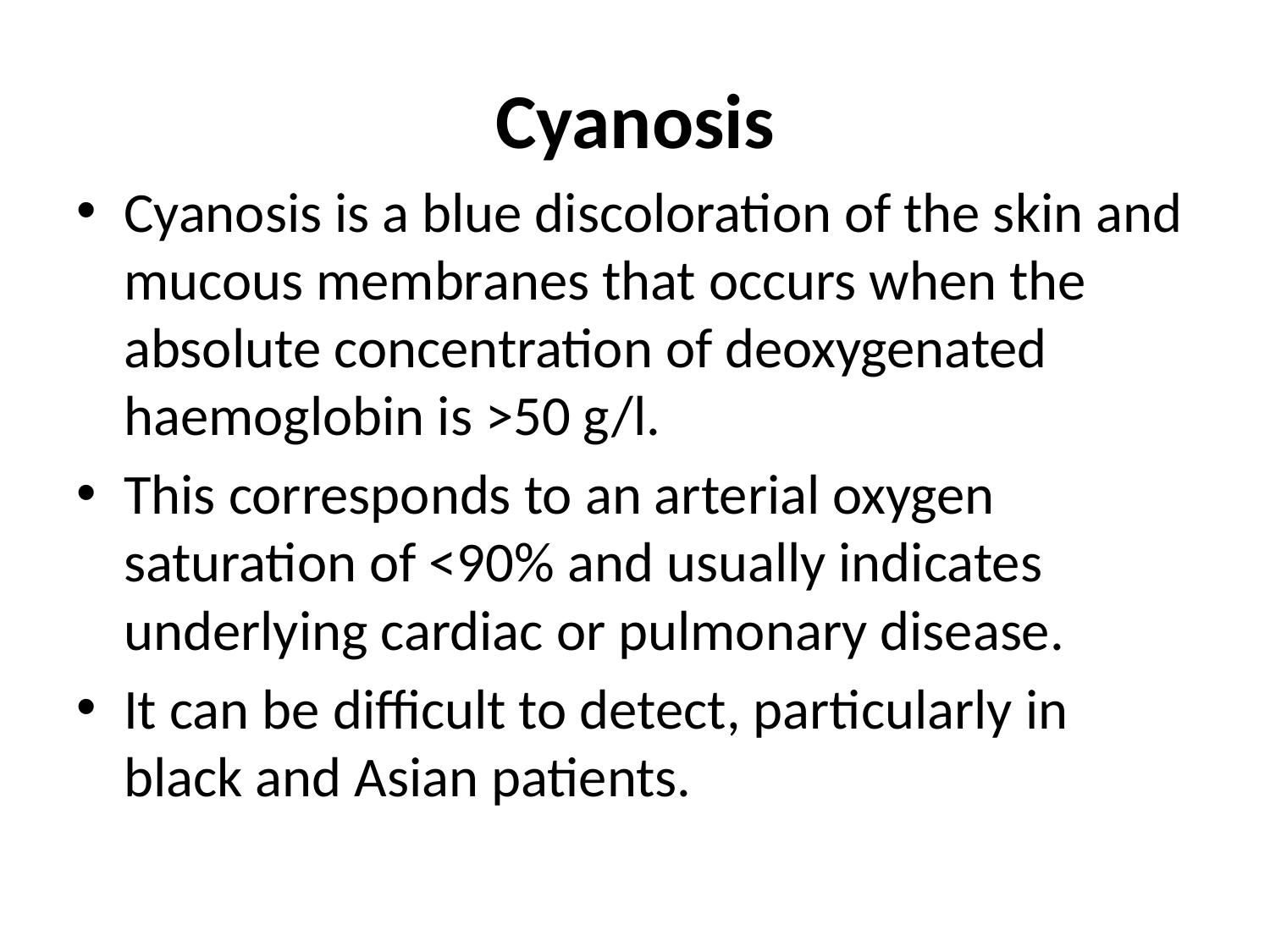

# Cyanosis
Cyanosis is a blue discoloration of the skin and mucous membranes that occurs when the absolute concentration of deoxygenated haemoglobin is >50 g/l.
This corresponds to an arterial oxygen saturation of <90% and usually indicates underlying cardiac or pulmonary disease.
It can be difficult to detect, particularly in black and Asian patients.